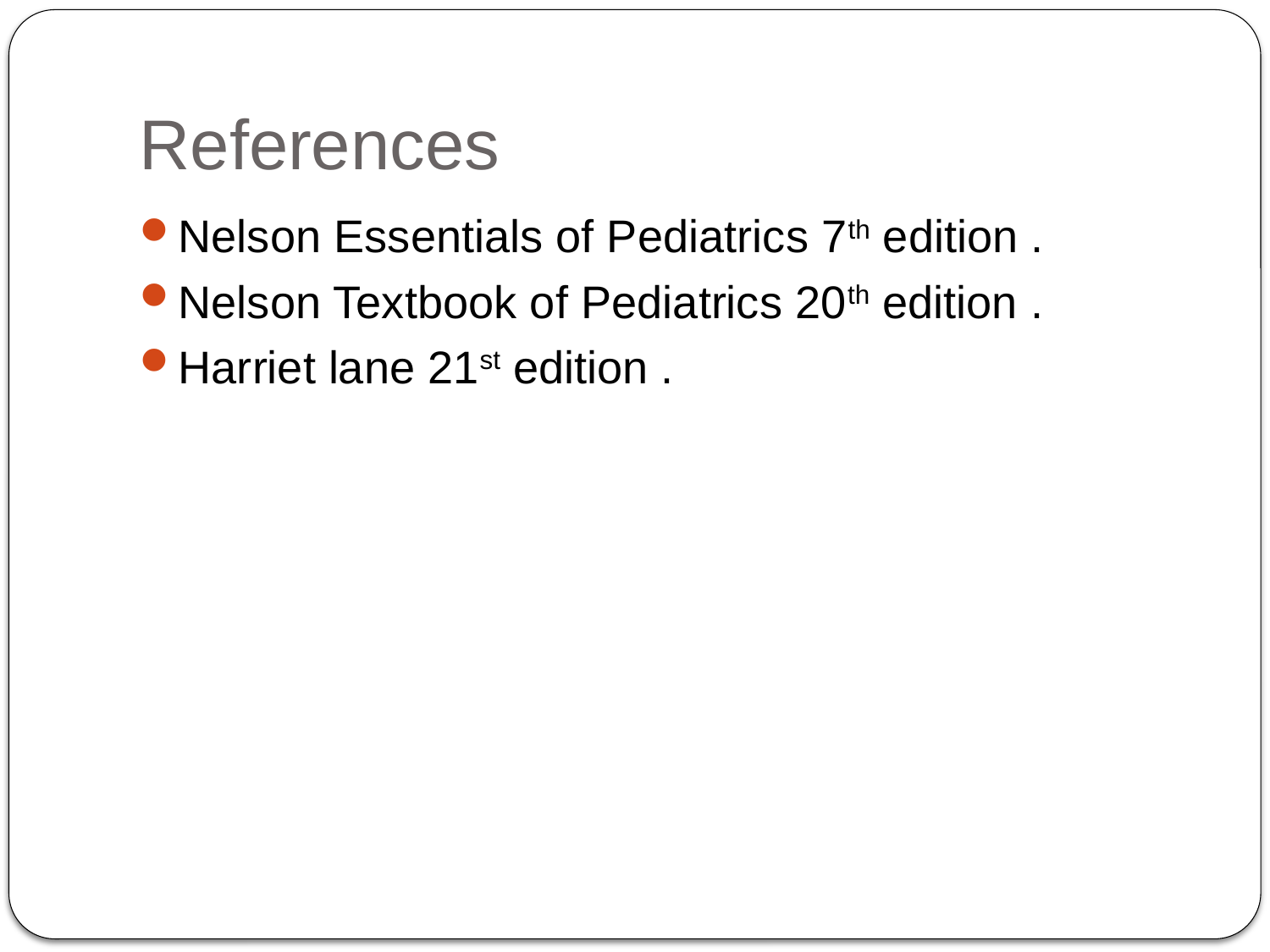

# References
Nelson Essentials of Pediatrics 7th edition .
Nelson Textbook of Pediatrics 20th edition .
Harriet lane 21st edition .